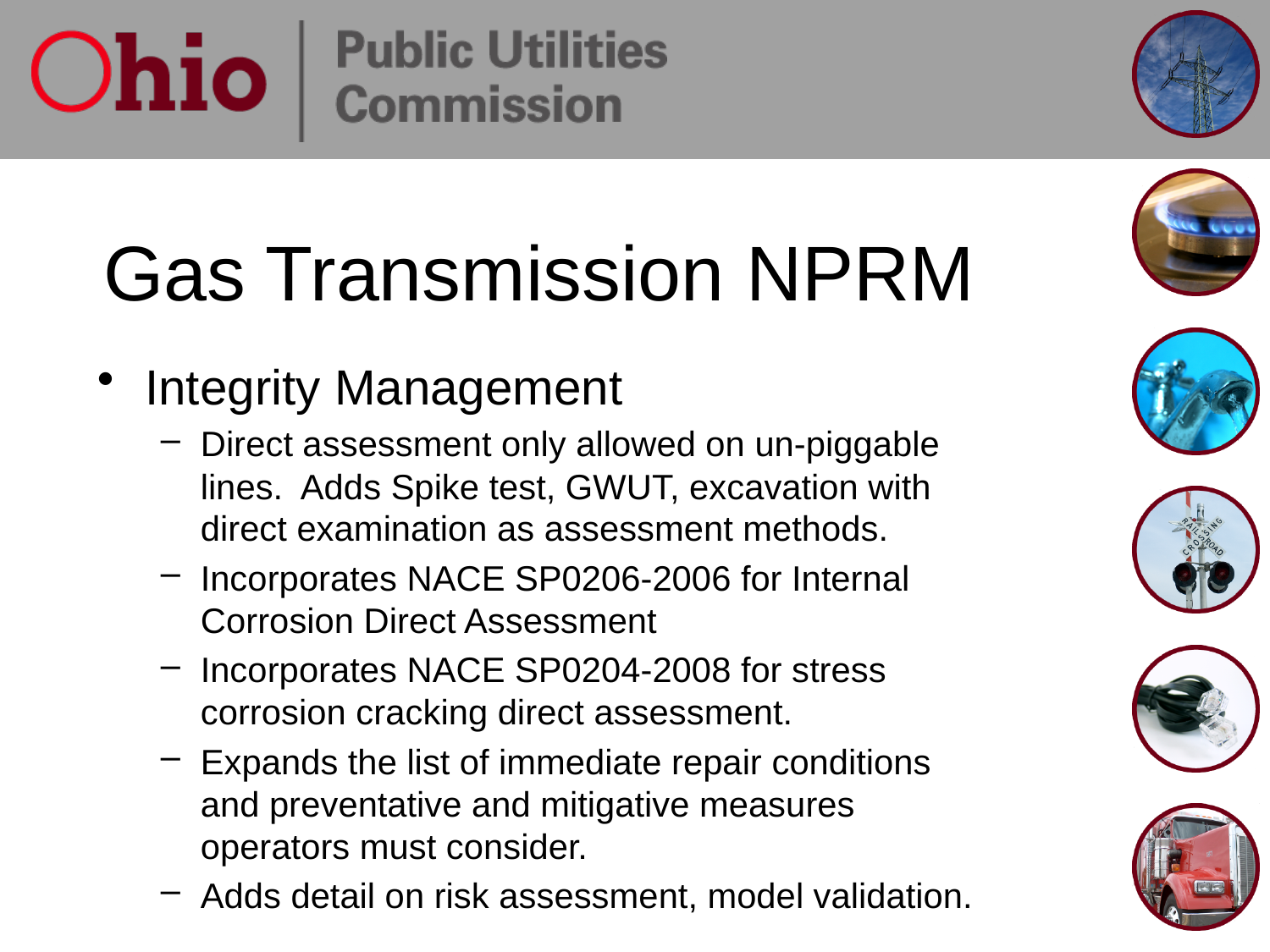

# Gas Transmission NPRM
Integrity Management
Direct assessment only allowed on un-piggable lines.  Adds Spike test, GWUT, excavation with direct examination as assessment methods.
Incorporates NACE SP0206-2006 for Internal Corrosion Direct Assessment
Incorporates NACE SP0204-2008 for stress corrosion cracking direct assessment.
Expands the list of immediate repair conditions and preventative and mitigative measures operators must consider.
Adds detail on risk assessment, model validation.